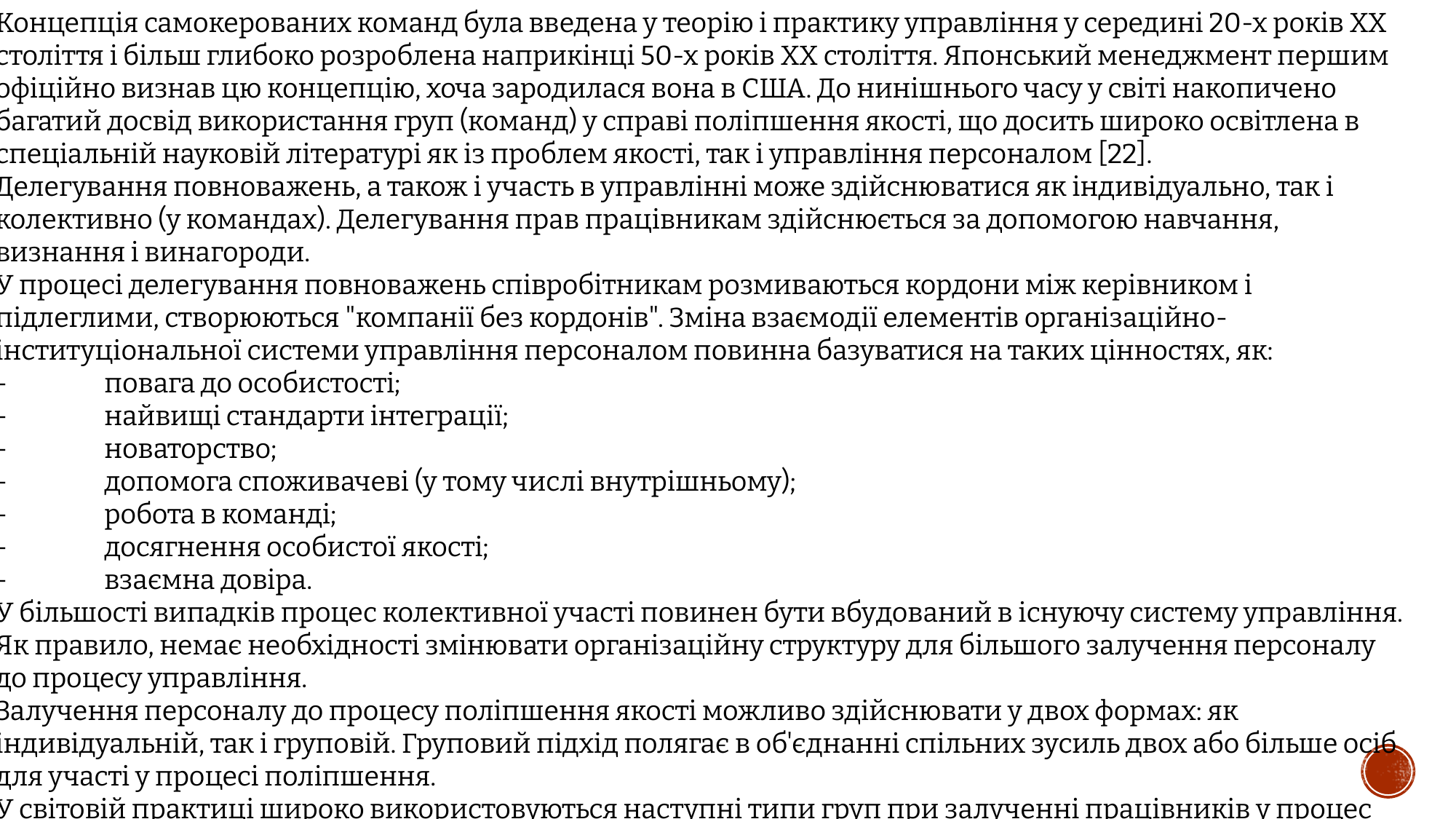

Концепція самокерованих команд була введена у теорію і практику управління у середині 20-х років XX століття і більш глибоко розроблена наприкінці 50-х років XX століття. Японський менеджмент першим офіційно визнав цю концепцію, хоча зародилася вона в США. До нинішнього часу у світі накопичено багатий досвід використання груп (команд) у справі поліпшення якості, що досить широко освітлена в спеціальній науковій літературі як із проблем якості, так і управління персоналом [22].
Делегування повноважень, а також і участь в управлінні може здійснюватися як індивідуально, так і колективно (у командах). Делегування прав працівникам здійснюється за допомогою навчання, визнання і винагороди.
У процесі делегування повноважень співробітникам розмиваються кордони між керівником і підлеглими, створюються "компанії без кордонів". Зміна взаємодії елементів організаційно-інституціональної системи управління персоналом повинна базуватися на таких цінностях, як:
-	повага до особистості;
-	найвищі стандарти інтеграції;
-	новаторство;
-	допомога споживачеві (у тому числі внутрішньому);
-	робота в команді;
-	досягнення особистої якості;
-	взаємна довіра.
У більшості випадків процес колективної участі повинен бути вбудований в існуючу систему управління. Як правило, немає необхідності змінювати організаційну структуру для більшого залучення персоналу до процесу управління.
Залучення персоналу до процесу поліпшення якості можливо здійснювати у двох формах: як індивідуальній, так і груповій. Груповий підхід полягає в об'єднанні спільних зусиль двох або більше осіб для участі у процесі поліпшення.
У світовій практиці широко використовуються наступні типи груп при залученні працівників у процес управління, у тому числі якістю: